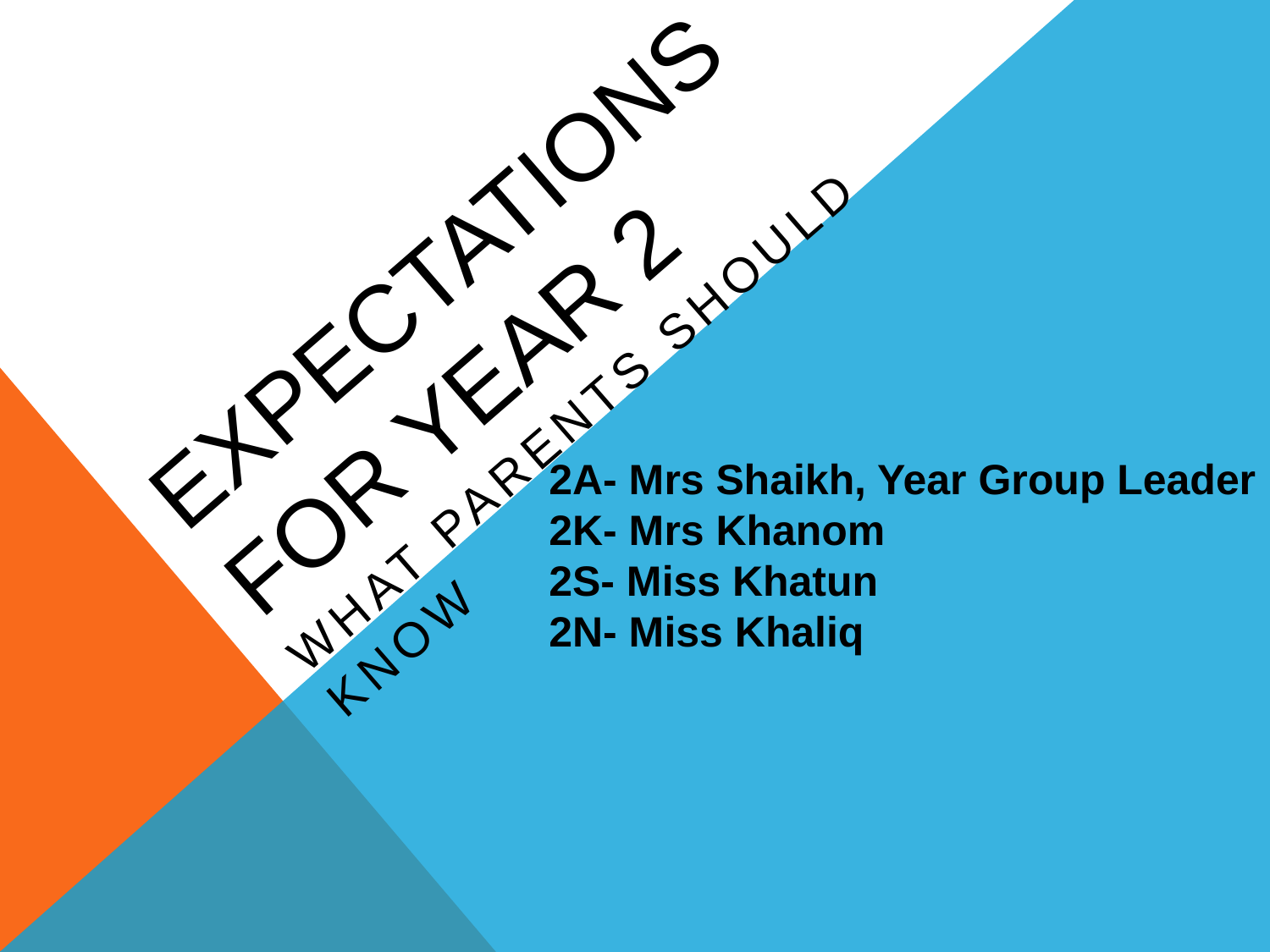

# Expectations for Year 2
What parents should know
2A- Mrs Shaikh, Year Group Leader
2K- Mrs Khanom
2S- Miss Khatun
2N- Miss Khaliq